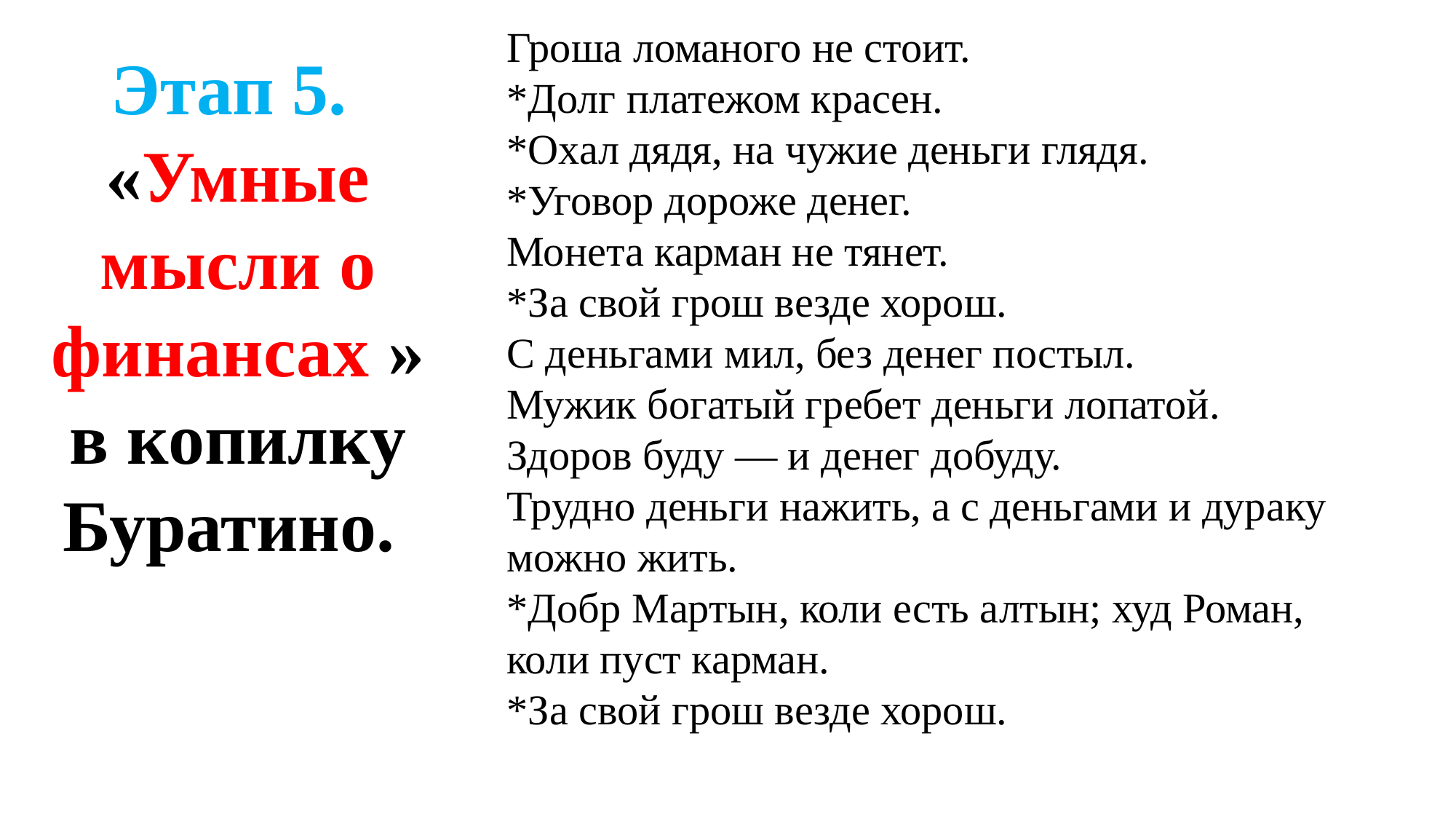

Гроша ломаного не стоит.
*Долг платежом красен.
*Охал дядя, на чужие деньги глядя.
*Уговор дороже денег.
Монета карман не тянет.
*За свой грош везде хорош.
С деньгами мил, без денег постыл.
Мужик богатый гребет деньги лопатой.
Здоров буду — и денег добуду.
Трудно деньги нажить, а с деньгами и дураку можно жить.
*Добр Мартын, коли есть алтын; худ Роман, коли пуст карман.
*За свой грош везде хорош.
Этап 5.
«Умные мысли о финансах »
в копилку Буратино.